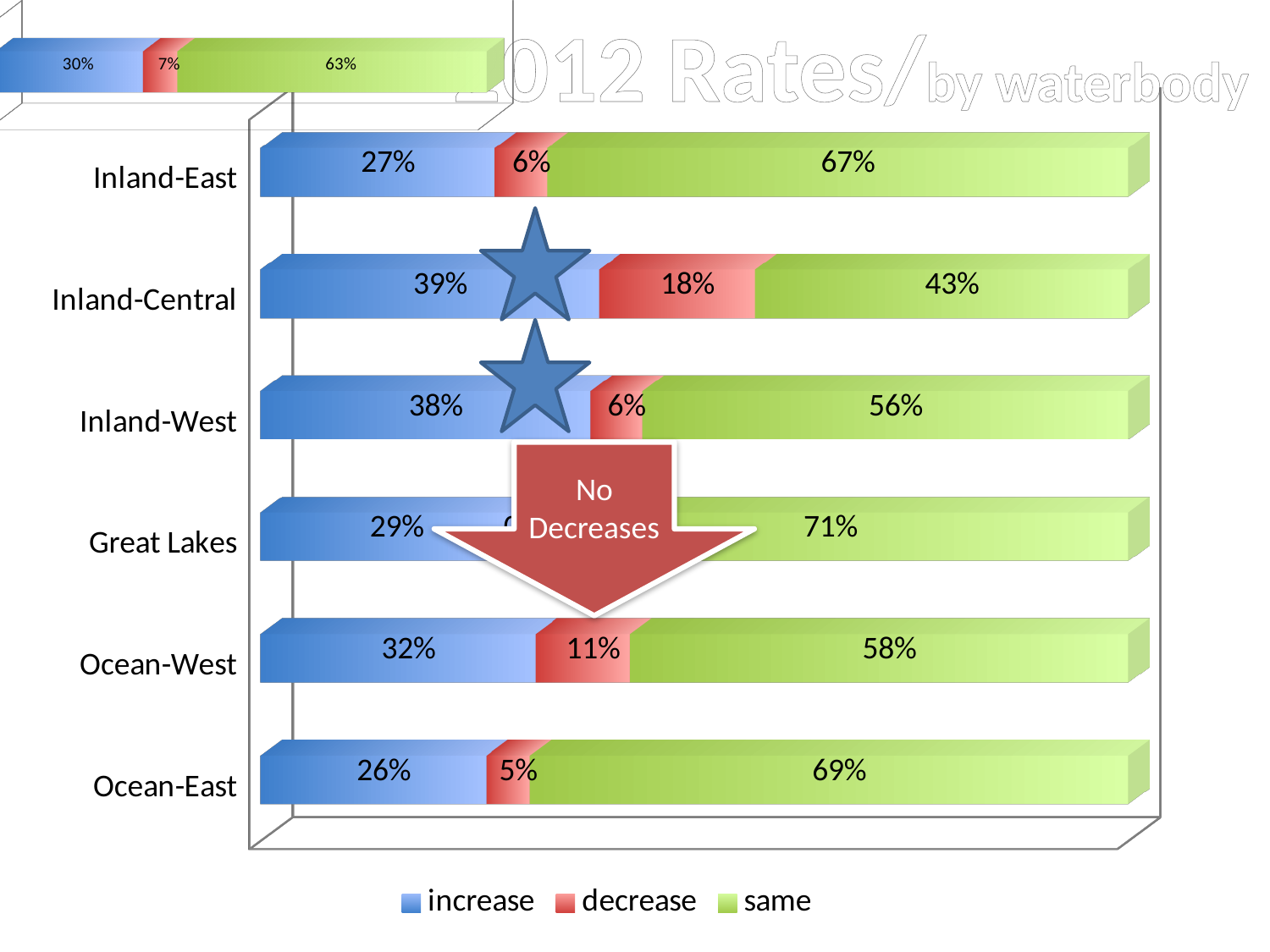

2012 Rates/by waterbody

[unsupported chart]

[unsupported chart]

No Decreases